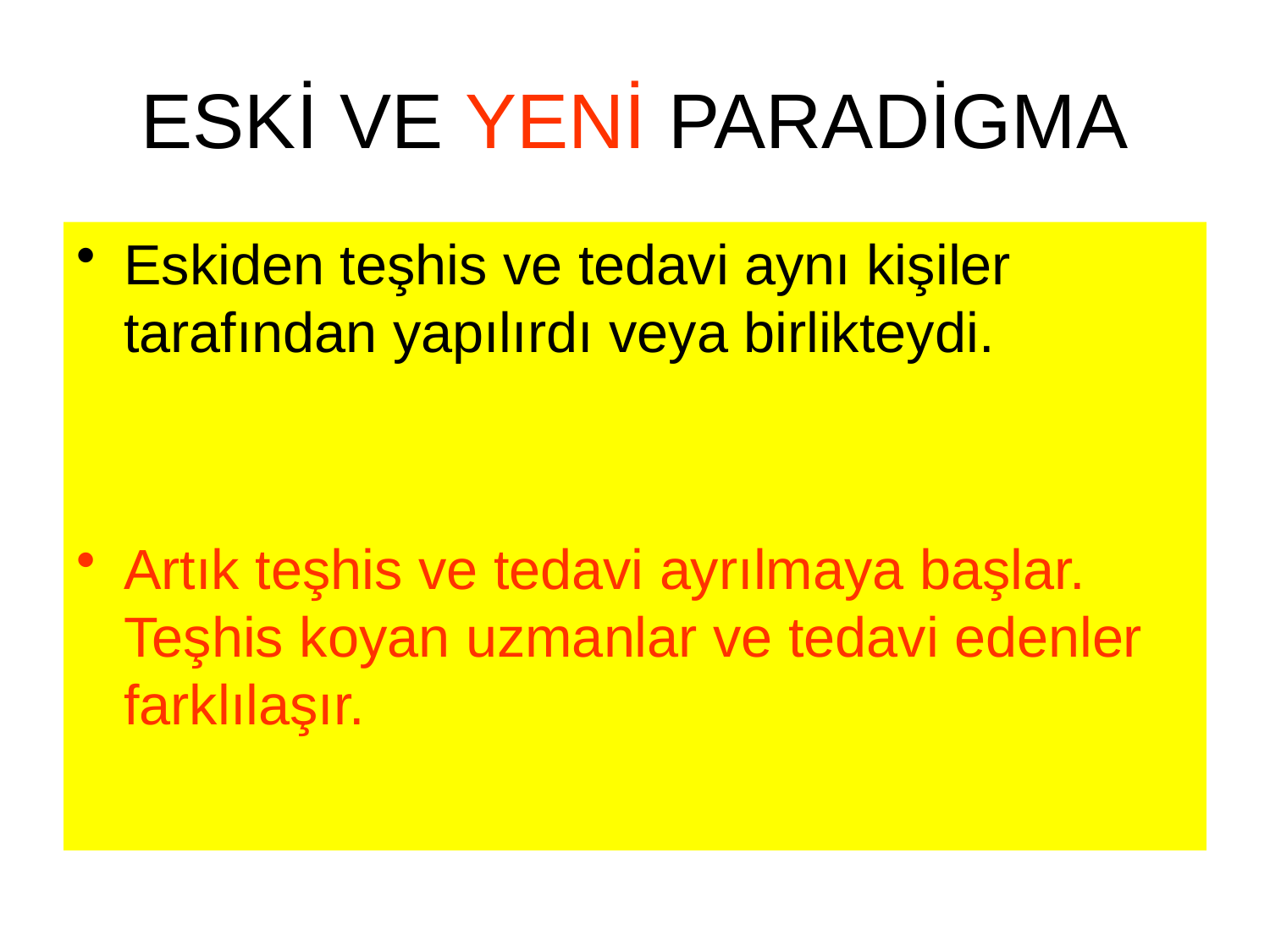

# ESKİ VE YENİ PARADİGMA
Eskiden teşhis ve tedavi aynı kişiler tarafından yapılırdı veya birlikteydi.

Artık teşhis ve tedavi ayrılmaya başlar. Teşhis koyan uzmanlar ve tedavi edenler farklılaşır.